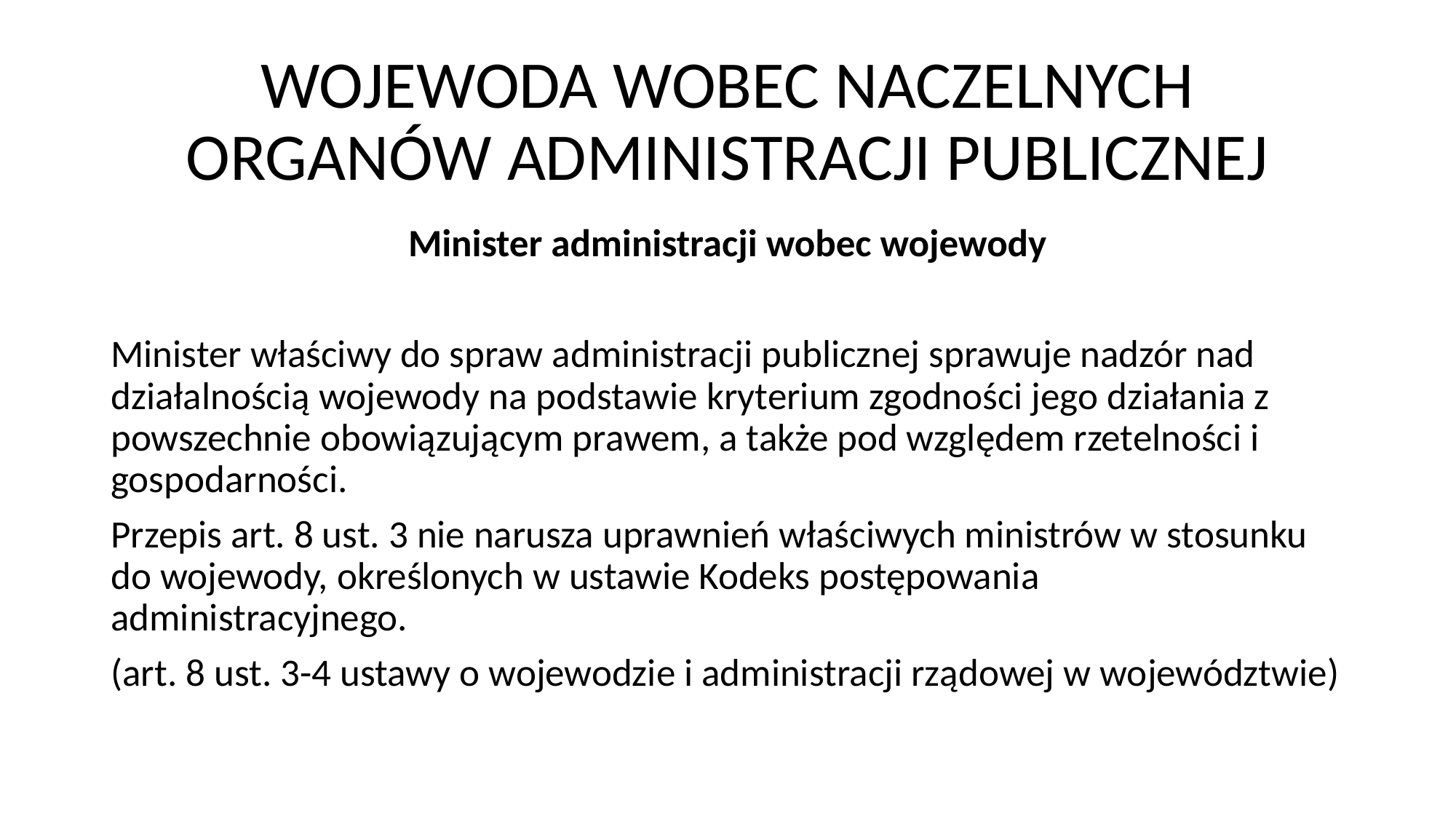

# WOJEWODA WOBEC NACZELNYCH ORGANÓW ADMINISTRACJI PUBLICZNEJ
Minister administracji wobec wojewody

Minister właściwy do spraw administracji publicznej sprawuje nadzór nad działalnością wojewody na podstawie kryterium zgodności jego działania z powszechnie obowiązującym prawem, a także pod względem rzetelności i gospodarności.
Przepis art. 8 ust. 3 nie narusza uprawnień właściwych ministrów w stosunku do wojewody, określonych w ustawie Kodeks postępowania administracyjnego.
(art. 8 ust. 3-4 ustawy o wojewodzie i administracji rządowej w województwie)